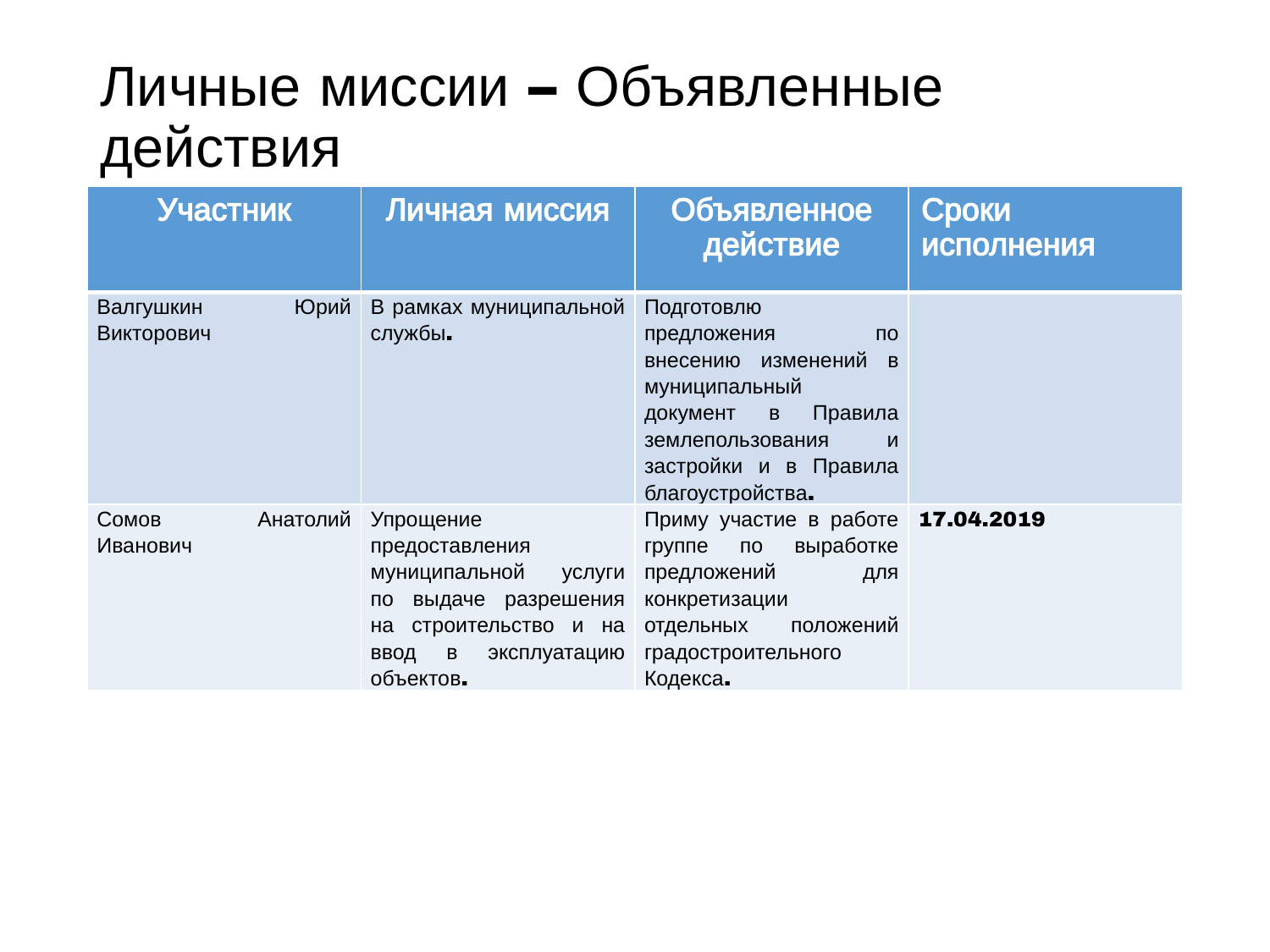

# Личные миссии – Объявленные действия
| Участник | Личная миссия | Объявленное действие | Сроки исполнения |
| --- | --- | --- | --- |
| Валгушкин Юрий Викторович | В рамках муниципальной службы. | Подготовлю предложения по внесению изменений в муниципальный документ в Правила землепользования и застройки и в Правила благоустройства. |  |
| Сомов Анатолий Иванович | Упрощение предоставления муниципальной услуги по выдаче разрешения на строительство и на ввод в эксплуатацию объектов. | Приму участие в работе группе по выработке предложений для конкретизации отдельных положений градостроительного Кодекса. | 17.04.2019 |